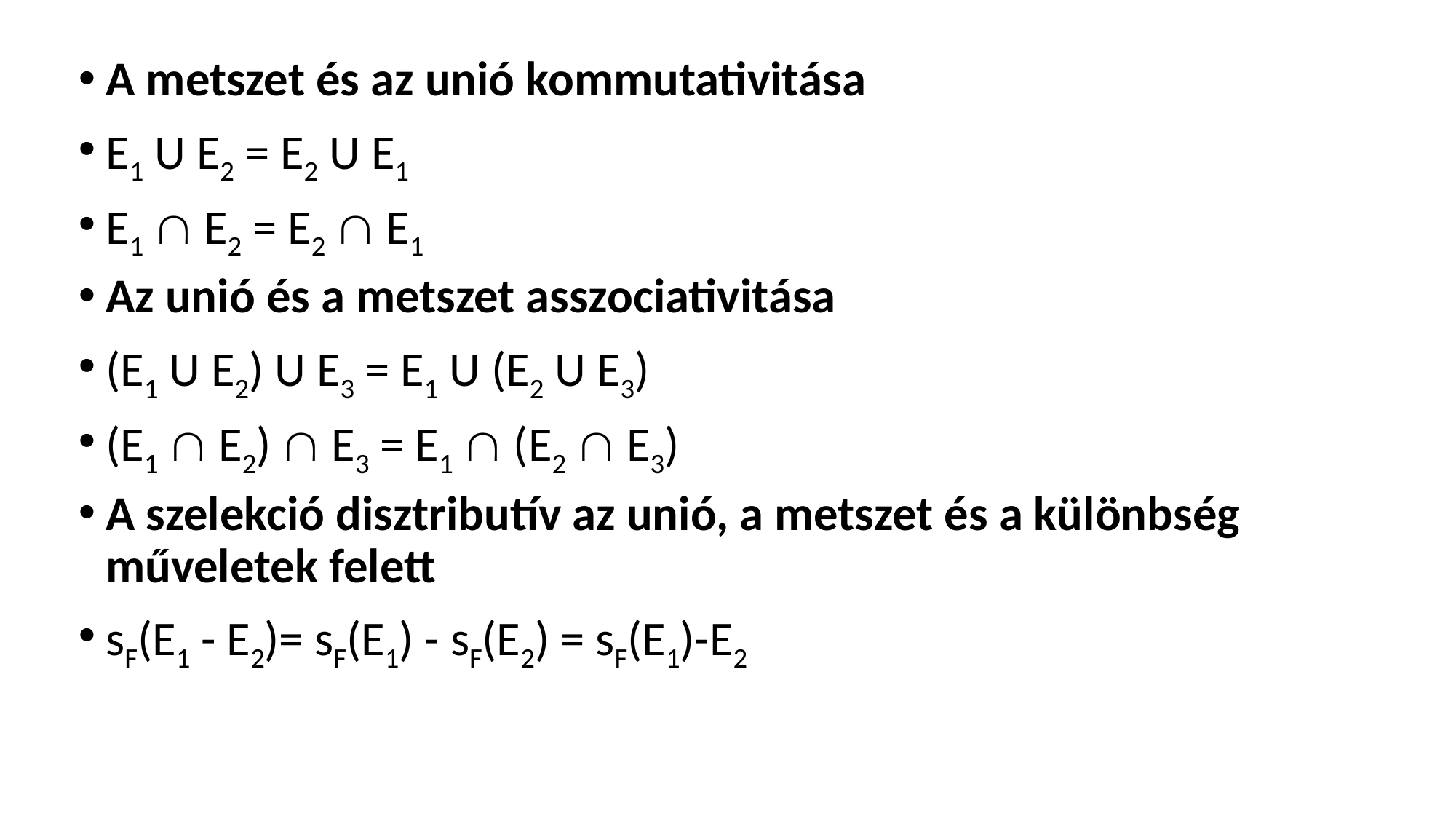

A metszet és az unió kommutativitása
E1 U E2 = E2 U E1
E1 ∩ E2 = E2 ∩ E1
Az unió és a metszet asszociativitása
(E1 U E2) U E3 = E1 U (E2 U E3)
(E1 ∩ E2) ∩ E3 = E1 ∩ (E2 ∩ E3)
A szelekció disztributív az unió, a metszet és a különbség műveletek felett
sF(E1 - E2)= sF(E1) - sF(E2) = sF(E1)-E2